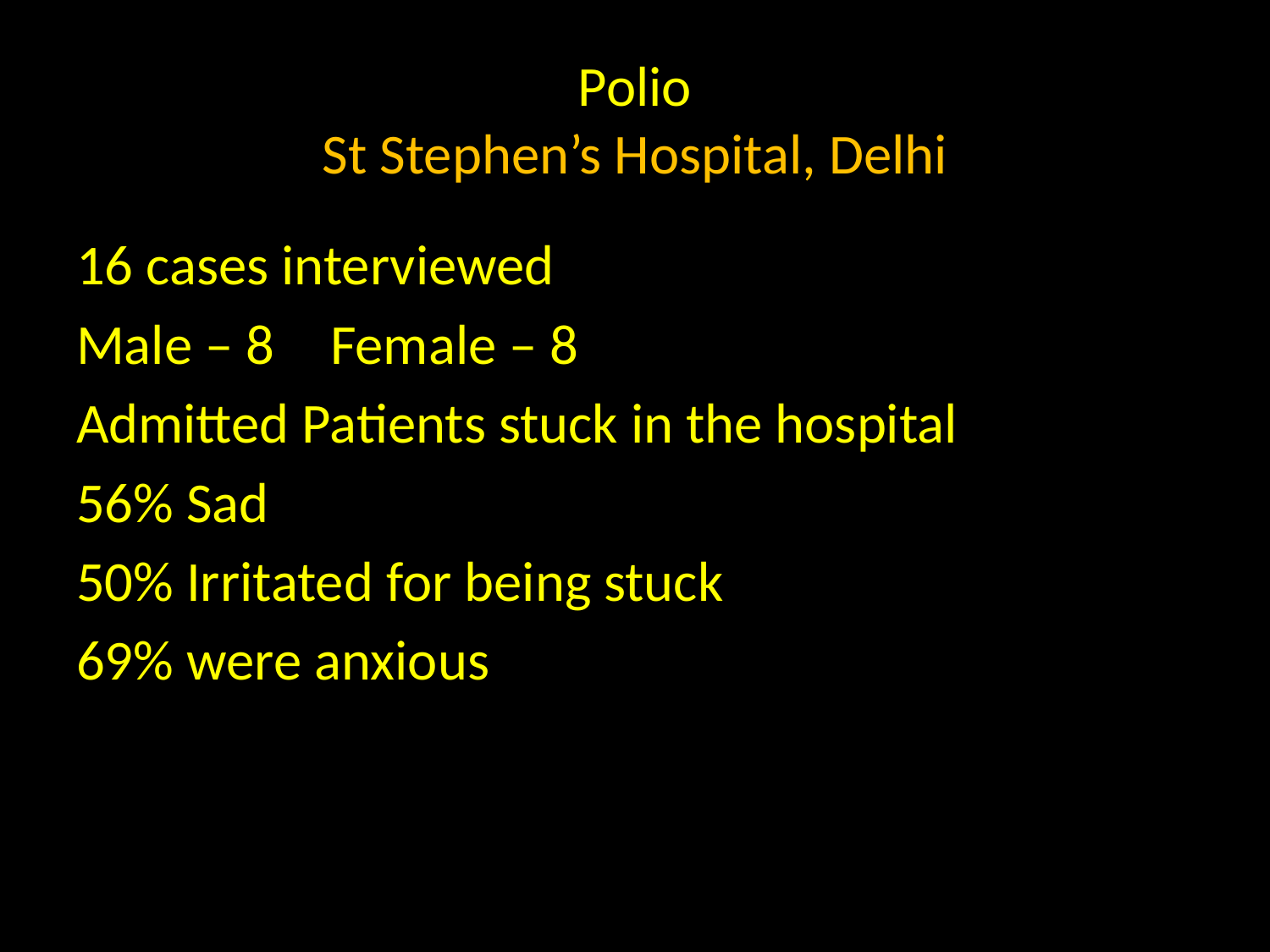

# Polio St Stephen’s Hospital, Delhi
16 cases interviewed
Male – 8	Female – 8
Admitted Patients stuck in the hospital
56% Sad
50% Irritated for being stuck
69% were anxious